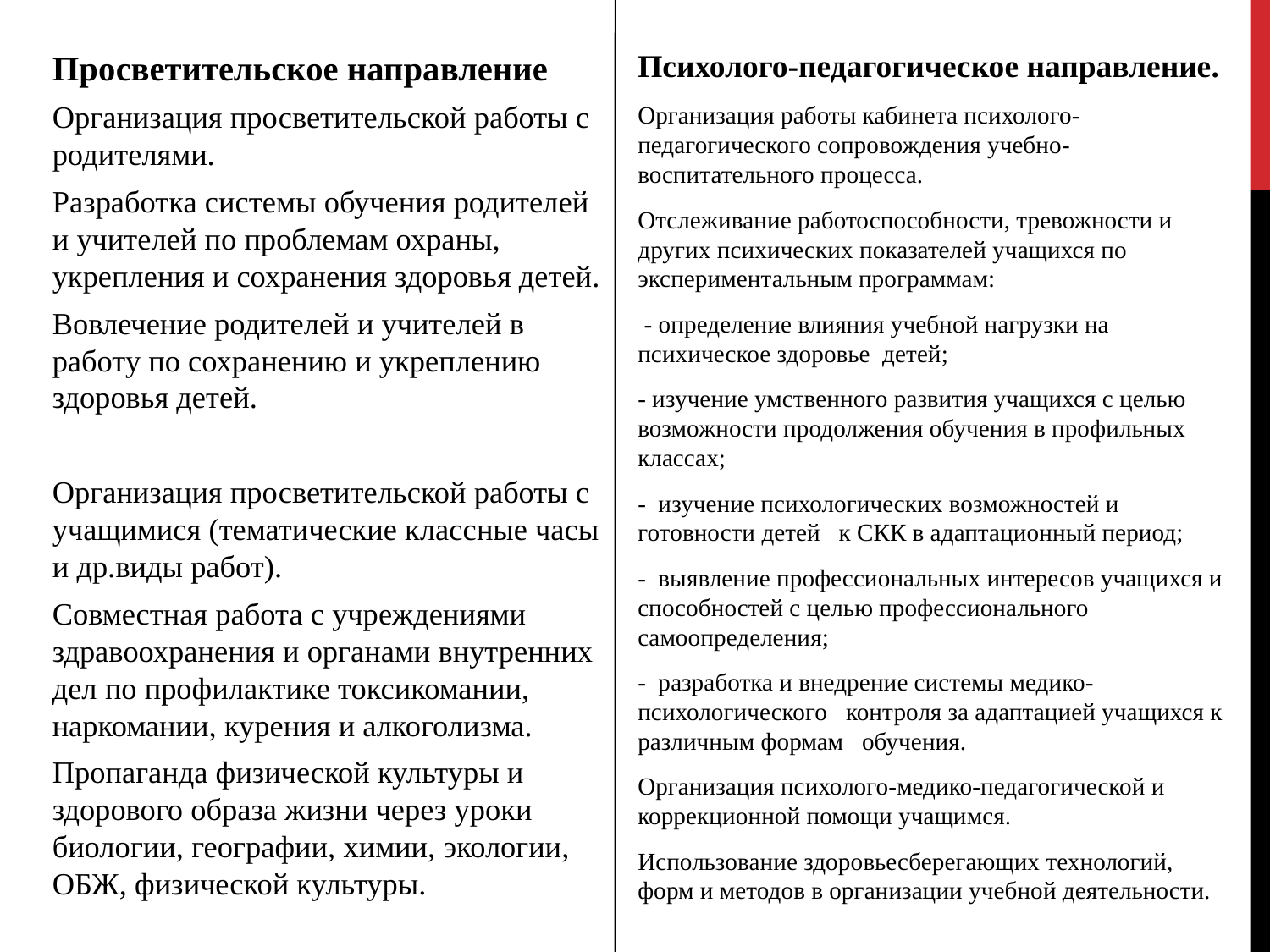

Просветительское направление
Организация просветительской работы с родителями.
Разработка системы обучения родителей и учителей по проблемам охраны, укрепления и сохранения здоровья детей.
Вовлечение родителей и учителей в работу по сохранению и укреплению здоровья детей.

Организация просветительской работы с учащимися (тематические классные часы и др.виды работ).
Совместная работа с учреждениями здравоохранения и органами внутренних дел по профилактике токсикомании, наркомании, курения и алкоголизма.
Пропаганда физической культуры и здорового образа жизни через уроки биологии, географии, химии, экологии, ОБЖ, физической культуры.

Психолого-педагогическое направление.
Организация работы кабинета психолого-педагогического сопровождения учебно-воспитательного процесса.
Отслеживание работоспособности, тревожности и других психических показателей учащихся по экспериментальным программам:
 - определение влияния учебной нагрузки на психическое здоровье  детей;
- изучение умственного развития учащихся с целью возможности продолжения обучения в профильных классах;
-  изучение психологических возможностей и готовности детей   к СКК в адаптационный период;
-  выявление профессиональных интересов учащихся и способностей с целью профессионального самоопределения;
-  разработка и внедрение системы медико-психологического   контроля за адаптацией учащихся к различным формам   обучения.
Организация психолого-медико-педагогической и коррекционной помощи учащимся.
Использование здоровьесберегающих технологий, форм и методов в организации учебной деятельности.